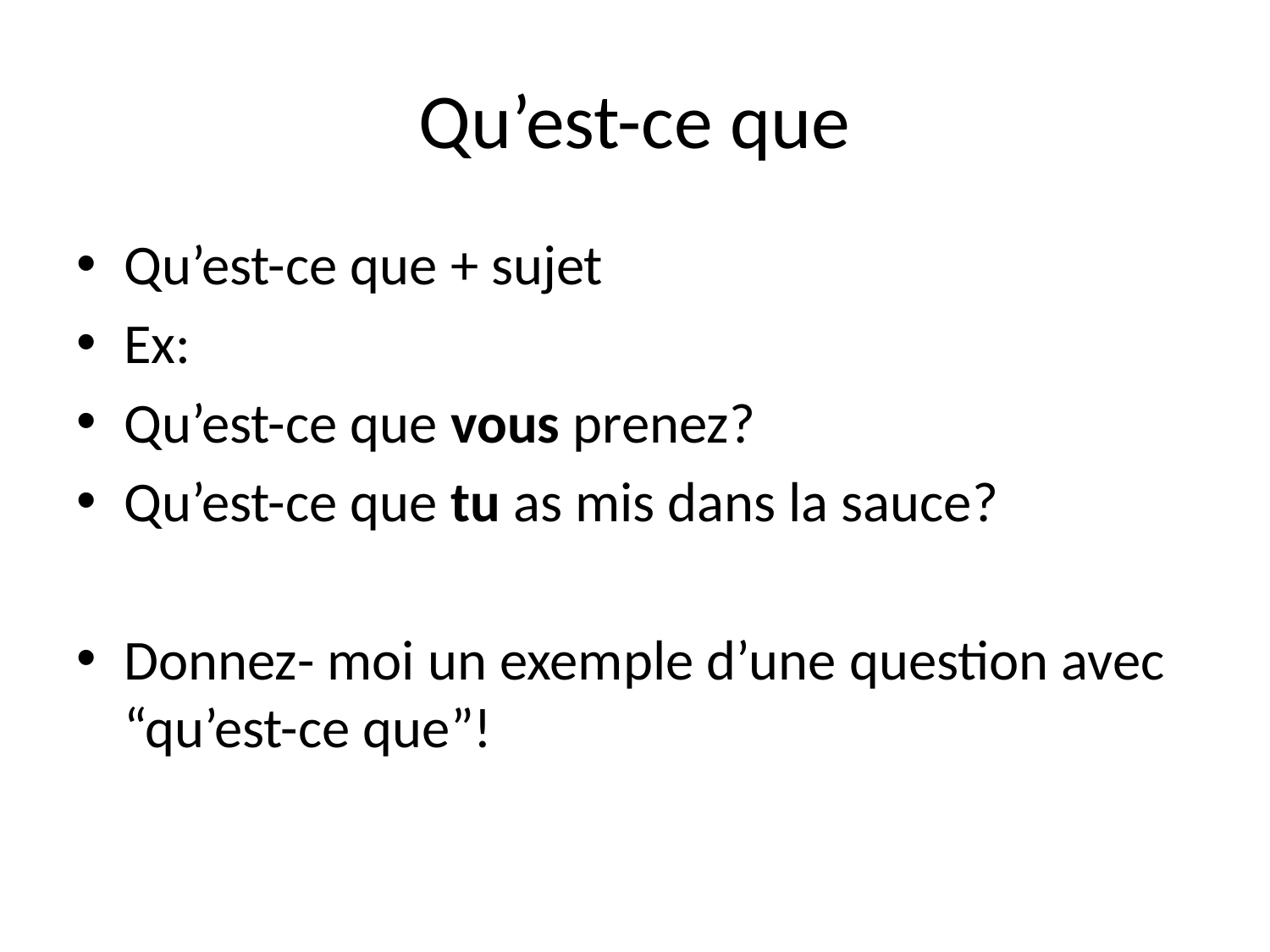

# Qu’est-ce que
Qu’est-ce que + sujet
Ex:
Qu’est-ce que vous prenez?
Qu’est-ce que tu as mis dans la sauce?

Donnez- moi un exemple d’une question avec “qu’est-ce que”!